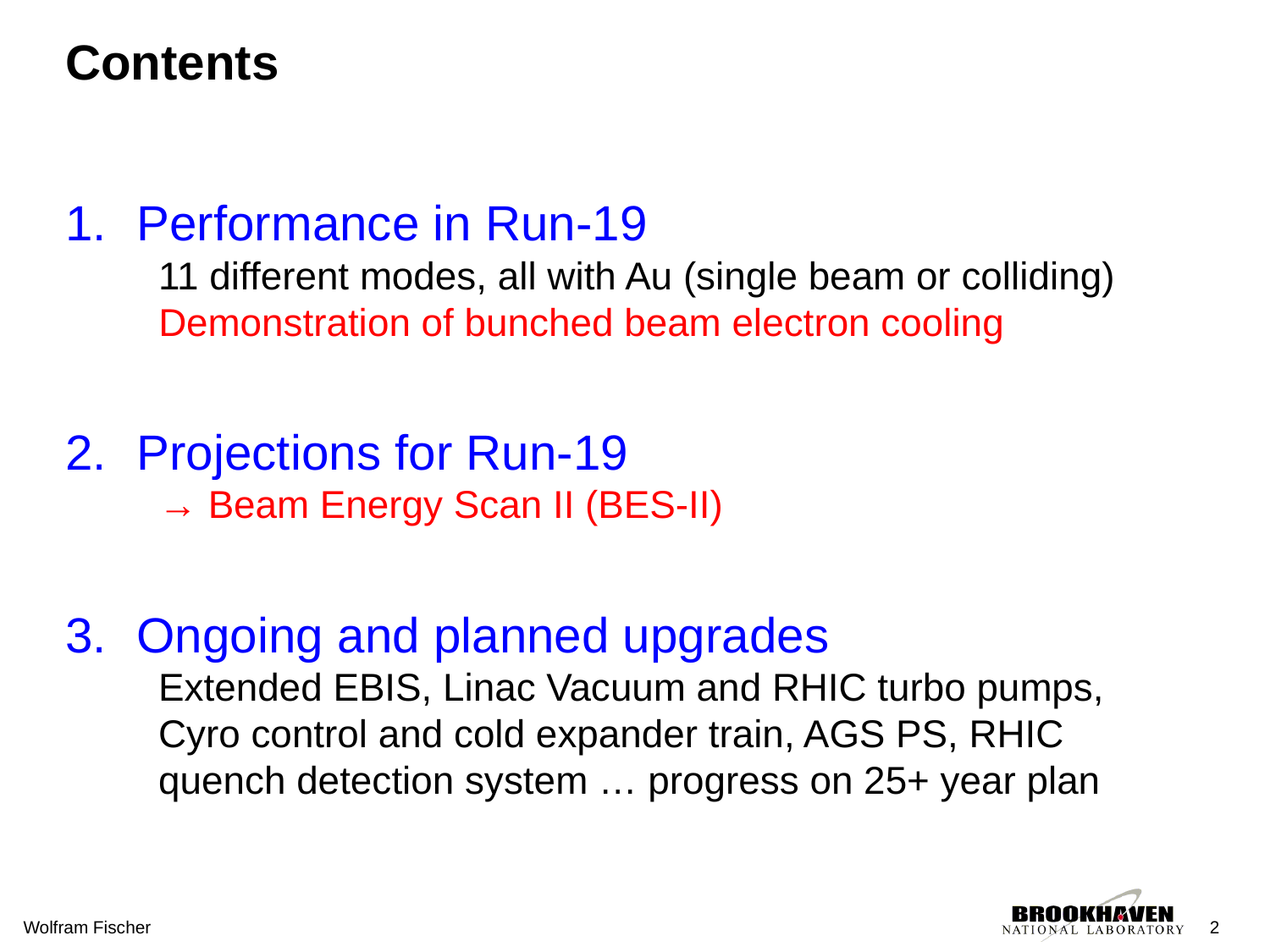

# Contents

Performance in Run-19
  11 different modes, all with Au (single beam or colliding)
  Demonstration of bunched beam electron cooling

Projections for Run-19
  → Beam Energy Scan II (BES-II)

Ongoing and planned upgrades
  Extended EBIS, Linac Vacuum and RHIC turbo pumps,
  Cyro control and cold expander train, AGS PS, RHIC
  quench detection system … progress on 25+ year plan

Wolfram Fischer
2